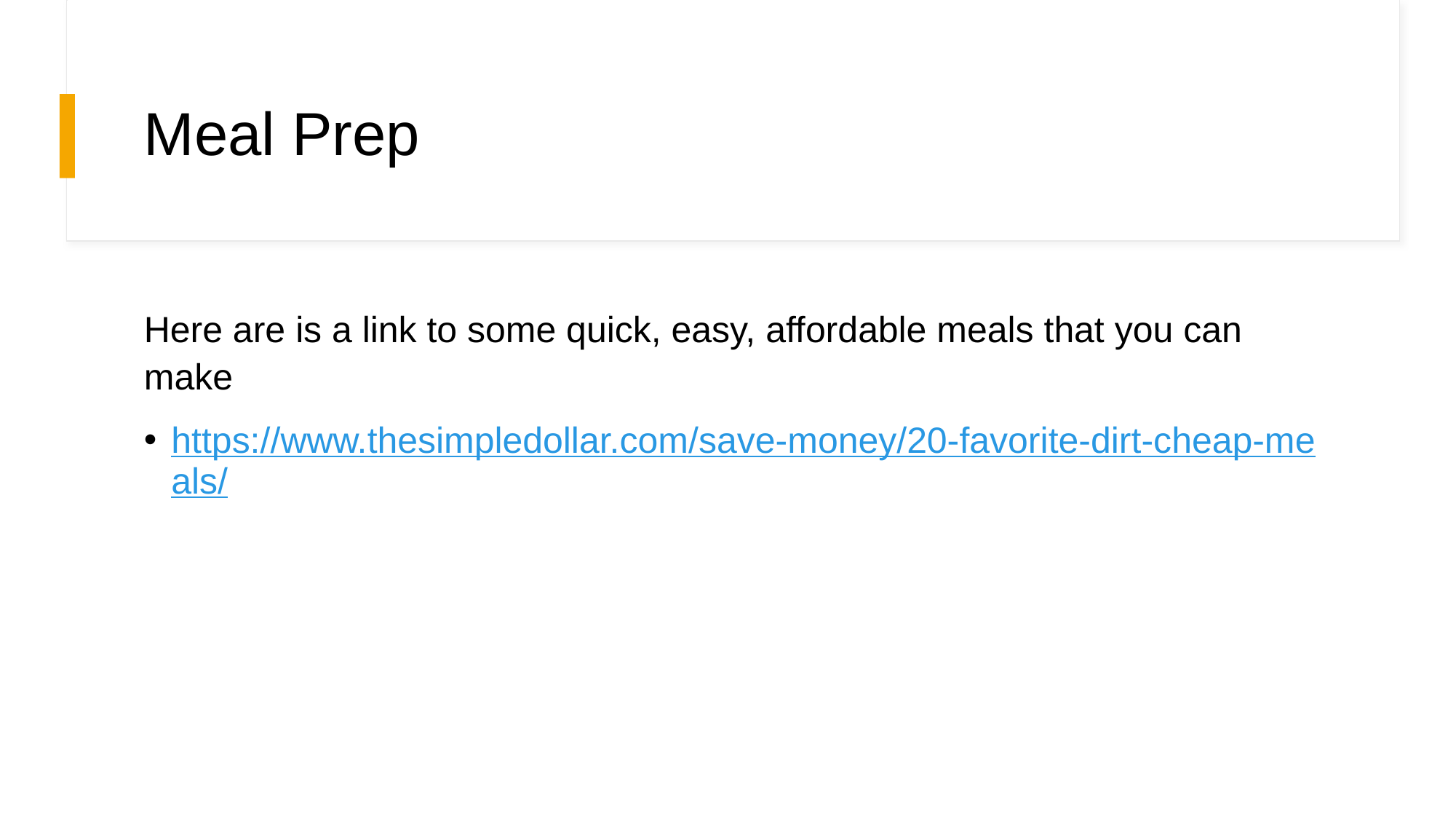

# Meal Prep
Here are is a link to some quick, easy, affordable meals that you can make
https://www.thesimpledollar.com/save-money/20-favorite-dirt-cheap-meals/